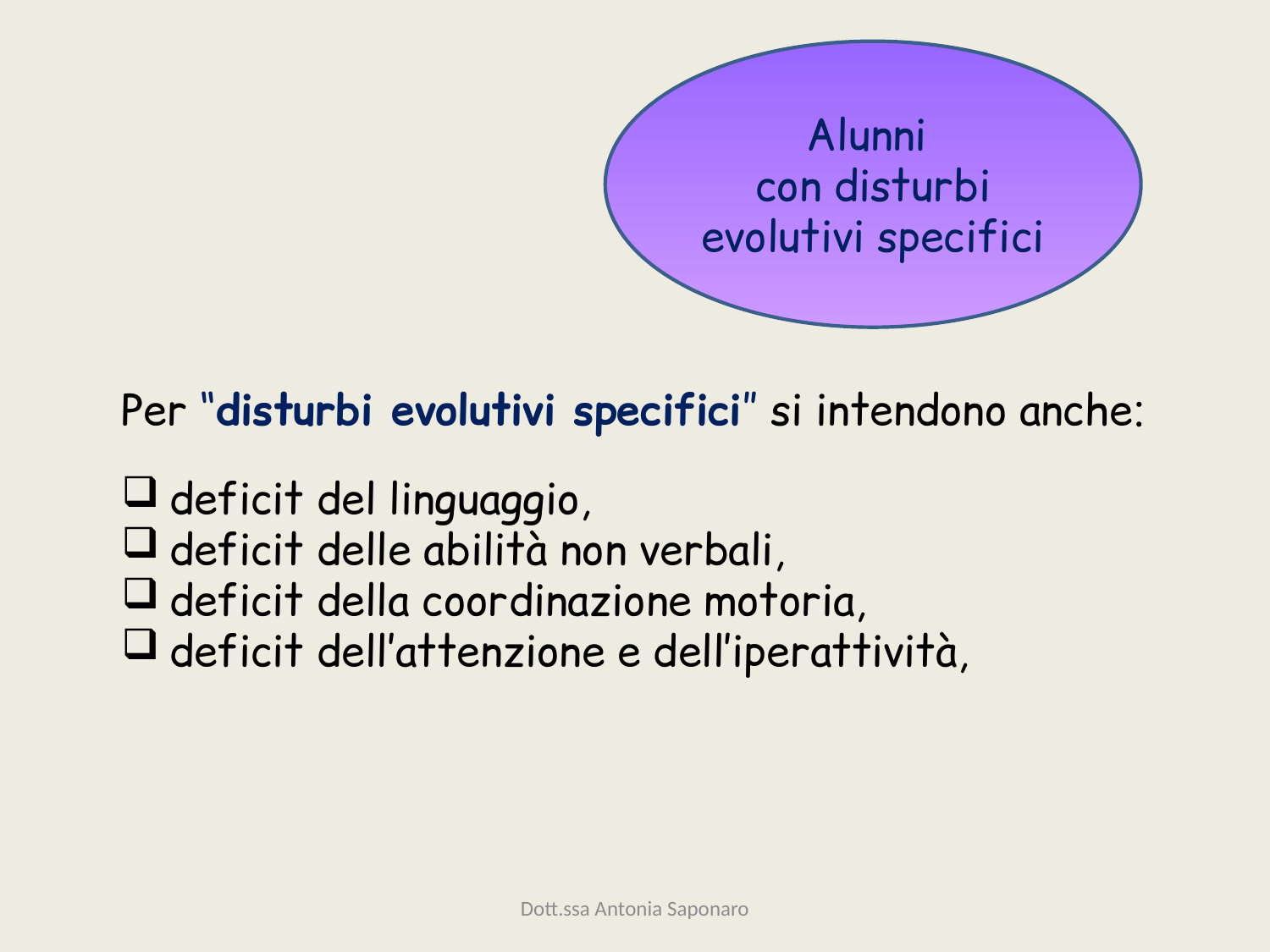

Alunni
con disturbi evolutivi specifici
Per “disturbi evolutivi specifici” si intendono anche:

deficit del linguaggio,
deficit delle abilità non verbali,
deficit della coordinazione motoria,
deficit dell’attenzione e dell’iperattività,

Dott.ssa Antonia Saponaro